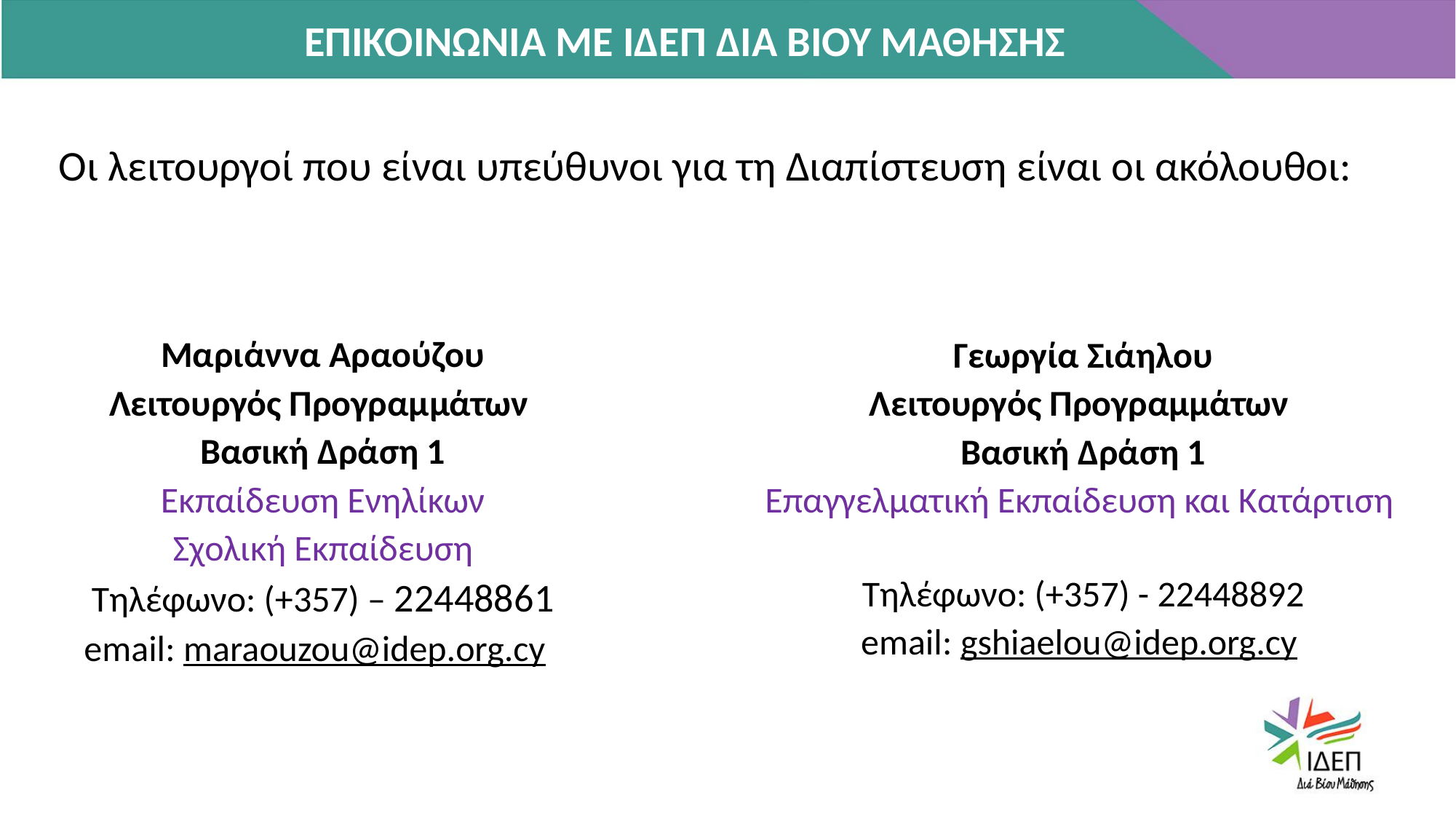

EΠΙΚΟΙΝΩΝΙΑ ΜΕ ΙΔΕΠ ΔΙΑ ΒΙΟΥ ΜΑΘΗΣΗΣ
Οι λειτουργοί που είναι υπεύθυνοι για τη Διαπίστευση είναι οι ακόλουθοι:
Μαριάννα Αραούζου
Λειτουργός Προγραμμάτων
Βασική Δράση 1
Εκπαίδευση Ενηλίκων
Σχολική Εκπαίδευση
Τηλέφωνο: (+357) – 22448861
email: maraouzou@idep.org.cy
Γεωργία Σιάηλου
Λειτουργός Προγραμμάτων
Βασική Δράση 1
Επαγγελματική Εκπαίδευση και Κατάρτιση

Τηλέφωνο: (+357) - 22448892
email: gshiaelou@idep.org.cy